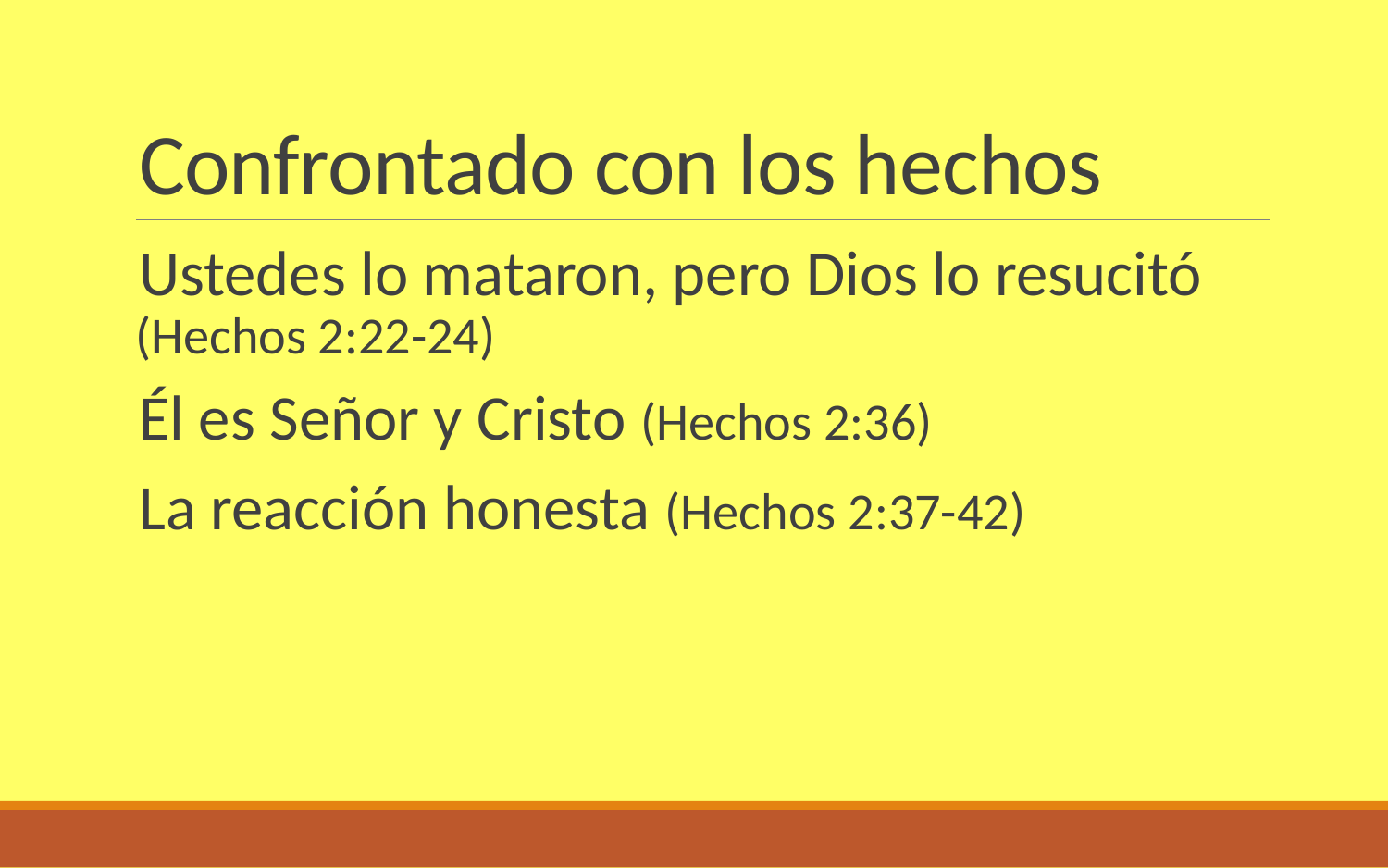

# Confrontado con los hechos
Ustedes lo mataron, pero Dios lo resucitó (Hechos 2:22-24)
Él es Señor y Cristo (Hechos 2:36)
La reacción honesta (Hechos 2:37-42)